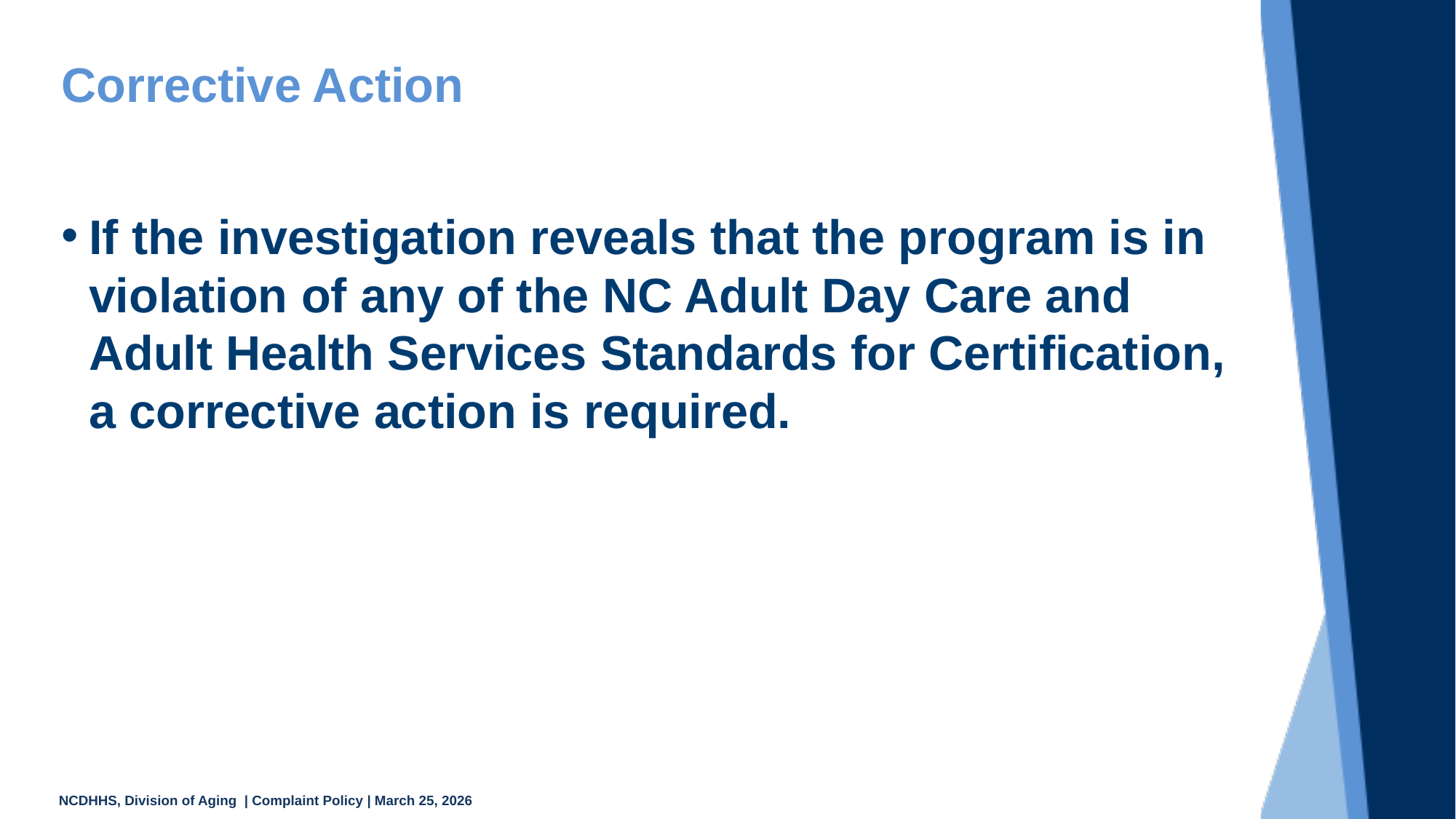

# Corrective Action

If the investigation reveals that the program is in violation of any of the NC Adult Day Care and Adult Health Services Standards for Certification, a corrective action is required.